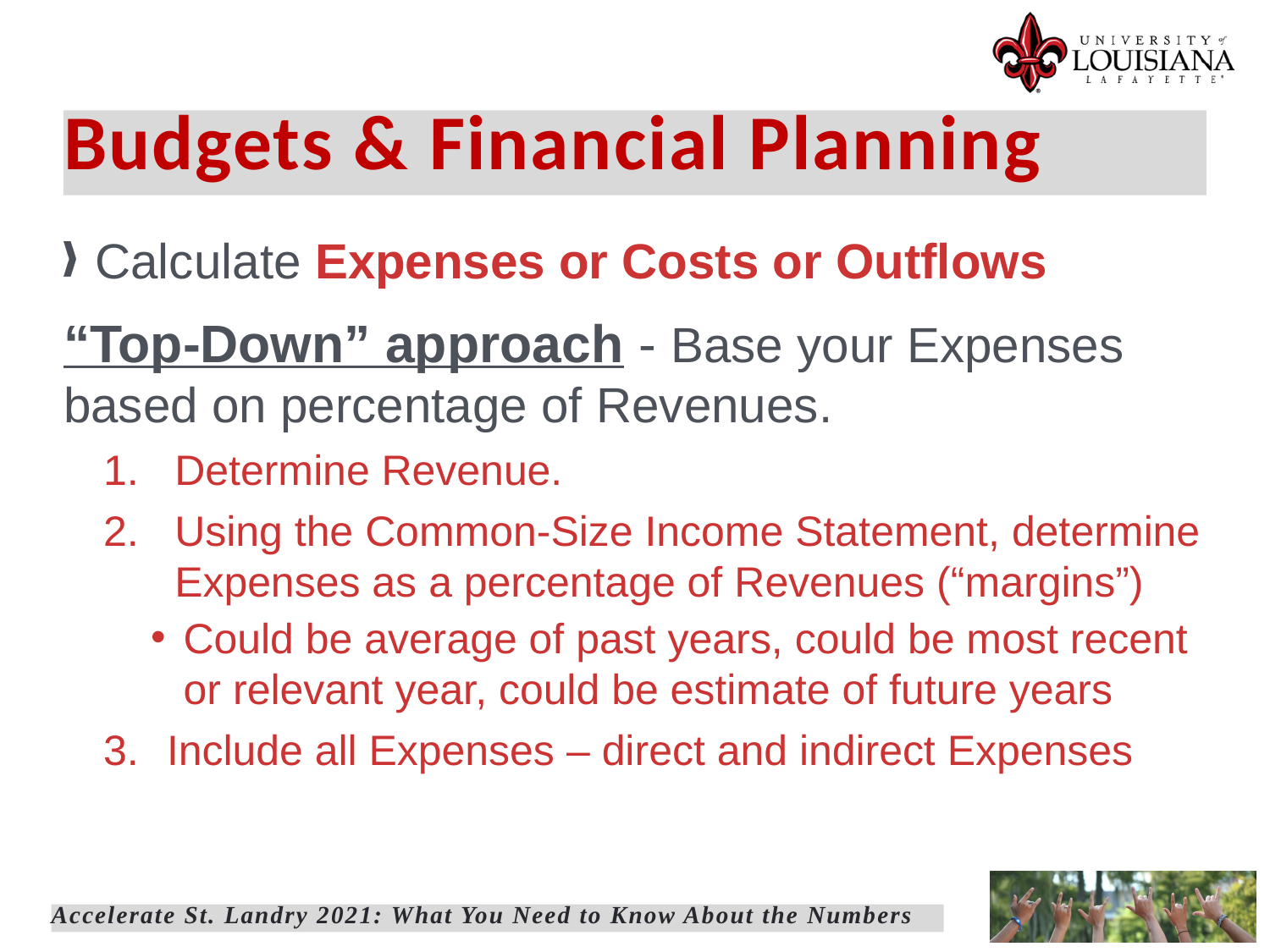

Budgets & Financial Planning
Calculate Expenses or Costs or Outflows
“Top-Down” approach - Base your Expenses based on percentage of Revenues.
Determine Revenue.
Using the Common-Size Income Statement, determine Expenses as a percentage of Revenues (“margins”)
Could be average of past years, could be most recent or relevant year, could be estimate of future years
Include all Expenses – direct and indirect Expenses
Accelerate St. Landry 2021: What You Need to Know About the Numbers